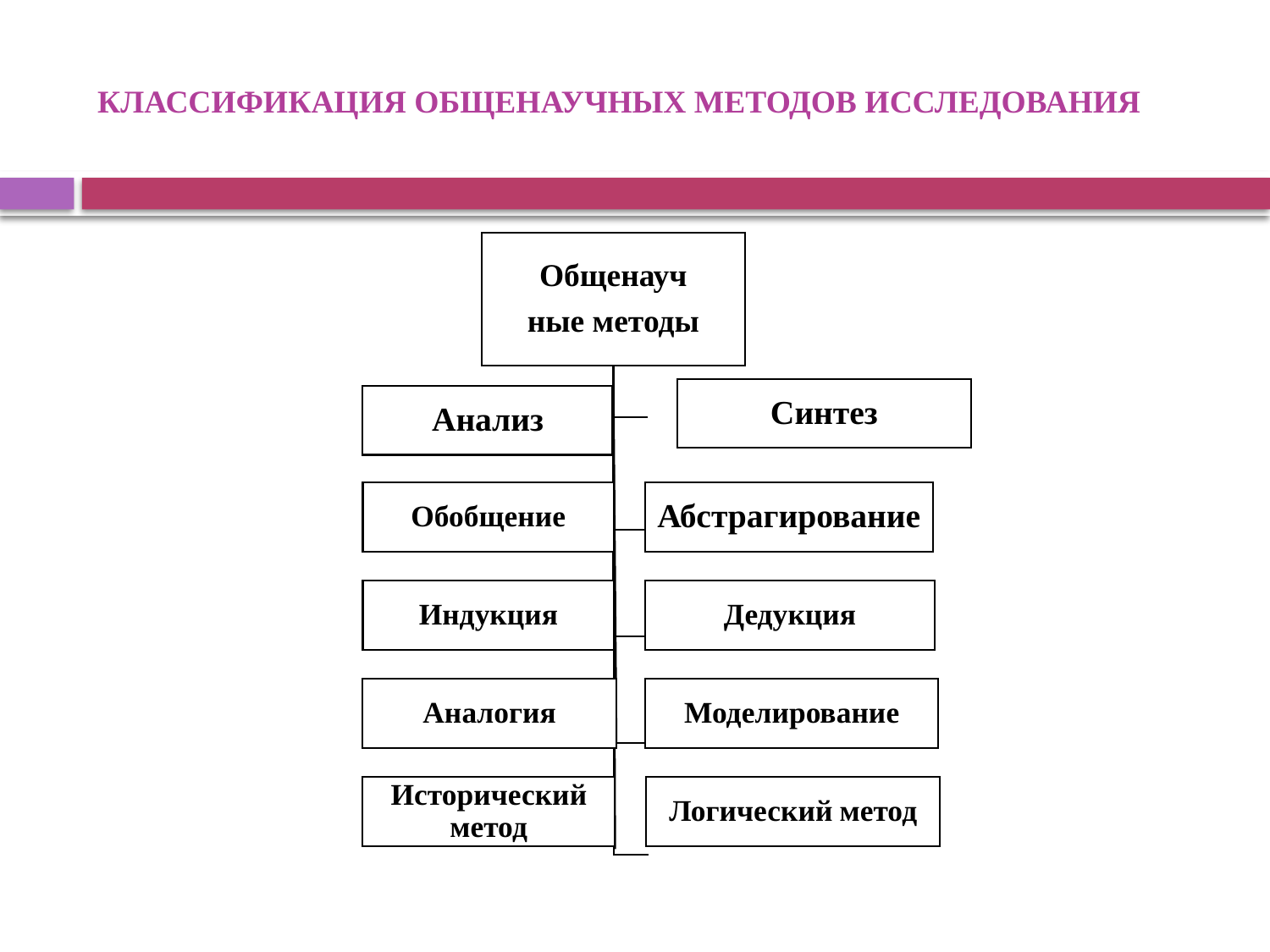

# КЛАССИФИКАЦИЯ ОБЩЕНАУЧНЫХ МЕТОДОВ ИССЛЕДОВАНИЯ
Общенауч
ные методы
Анализ
Синтез
Обобщение
Абстрагирование
Индукция
Дедукция
Аналогия
Моделирование
Исторический метод
Логический метод